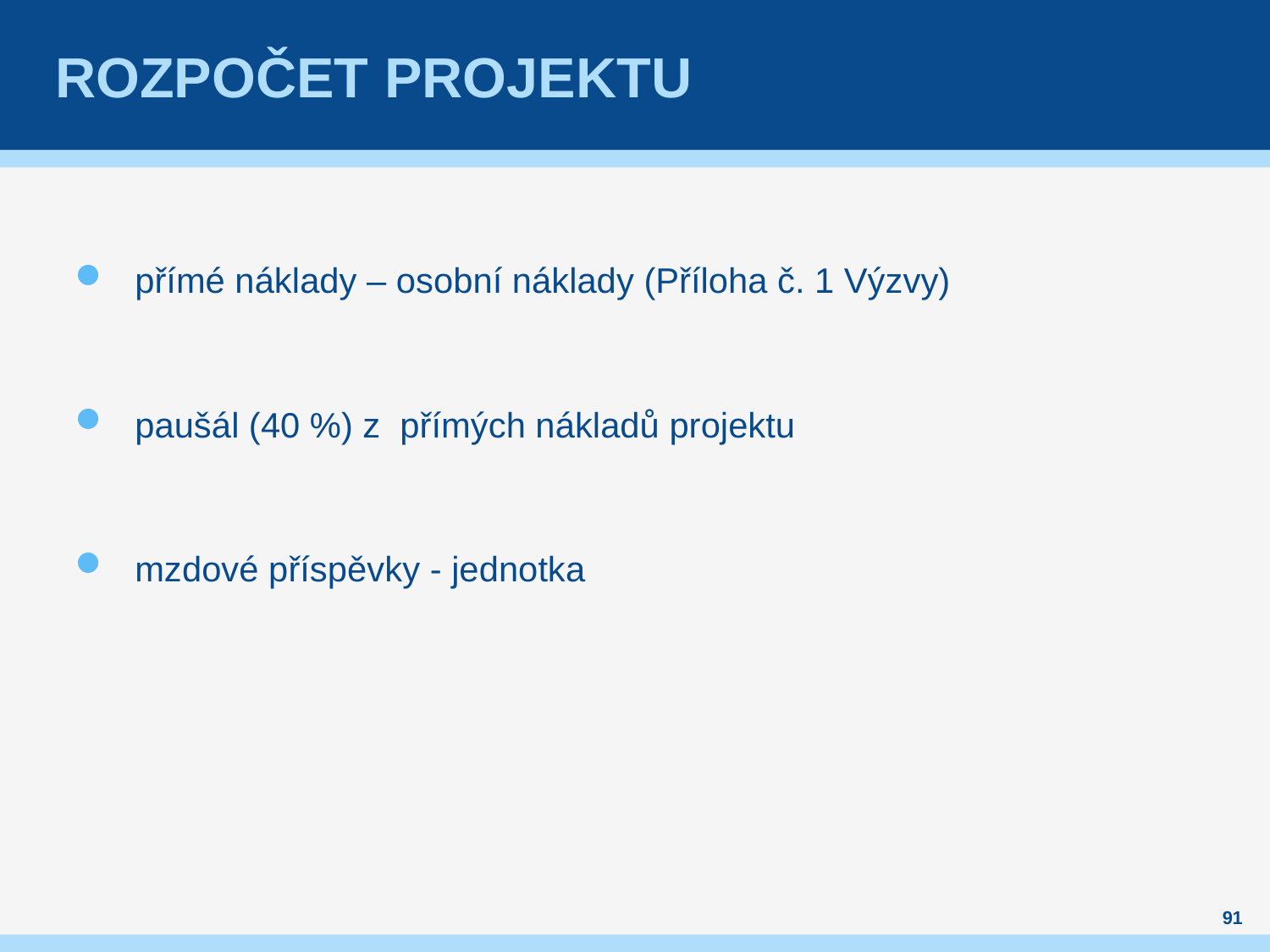

# Rozpočet projektu
přímé náklady – osobní náklady (Příloha č. 1 Výzvy)

paušál (40 %) z  přímých nákladů projektu

mzdové příspěvky - jednotka
91